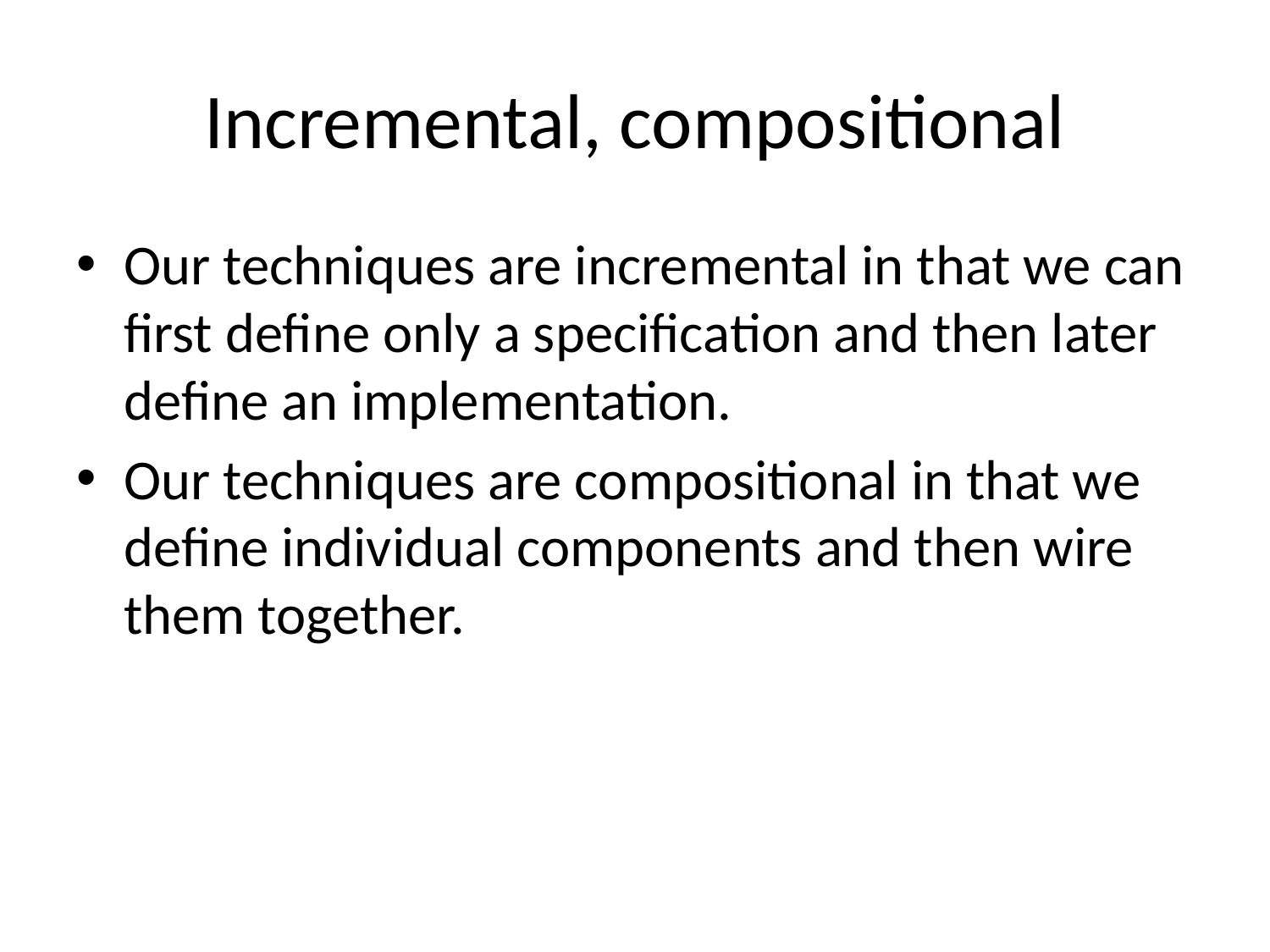

# Incremental, compositional
Our techniques are incremental in that we can first define only a specification and then later define an implementation.
Our techniques are compositional in that we define individual components and then wire them together.